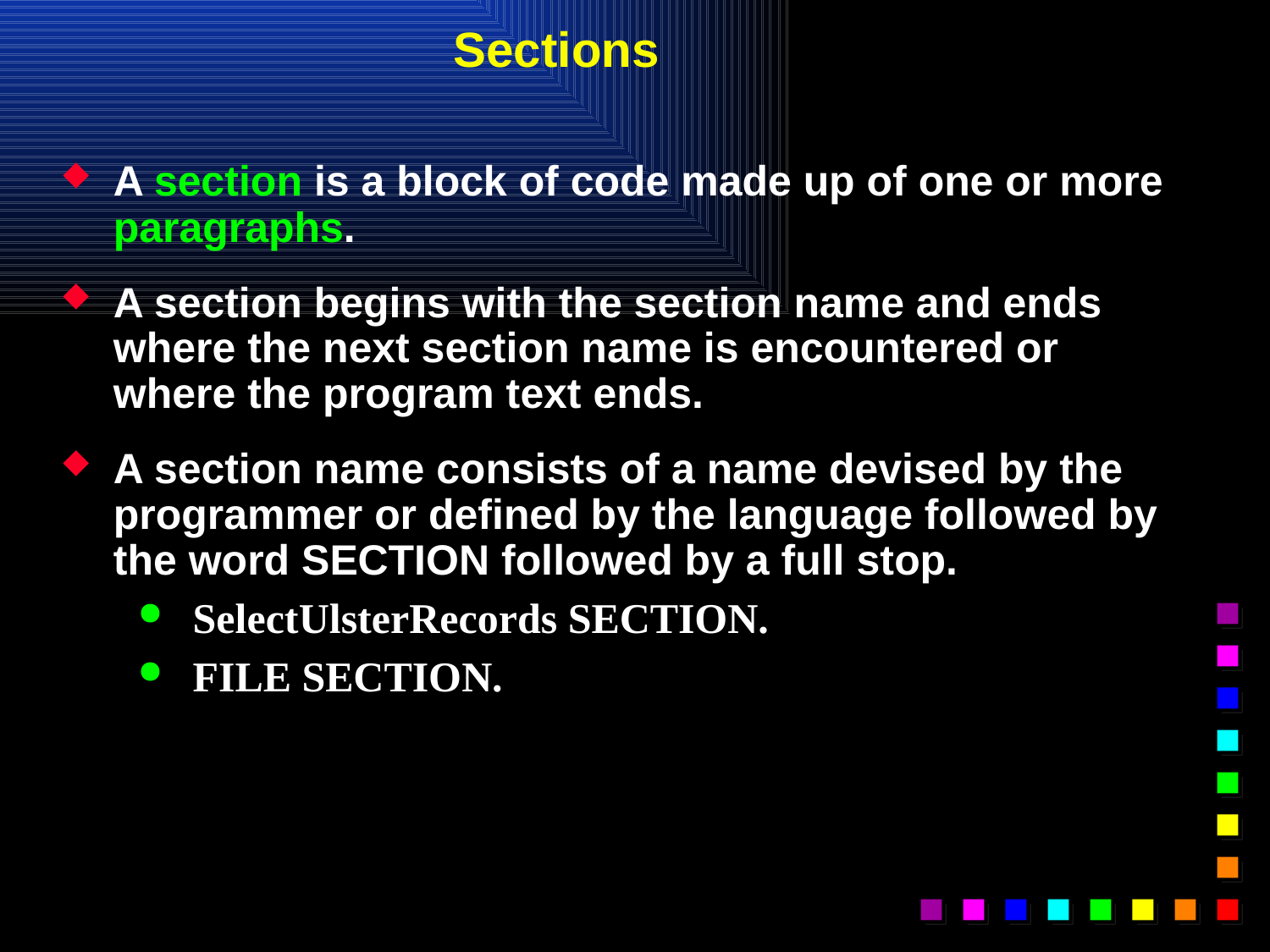

# Sections
A section is a block of code made up of one or more paragraphs.
A section begins with the section name and ends where the next section name is encountered or where the program text ends.
A section name consists of a name devised by the programmer or defined by the language followed by the word SECTION followed by a full stop.
SelectUlsterRecords SECTION.
FILE SECTION.